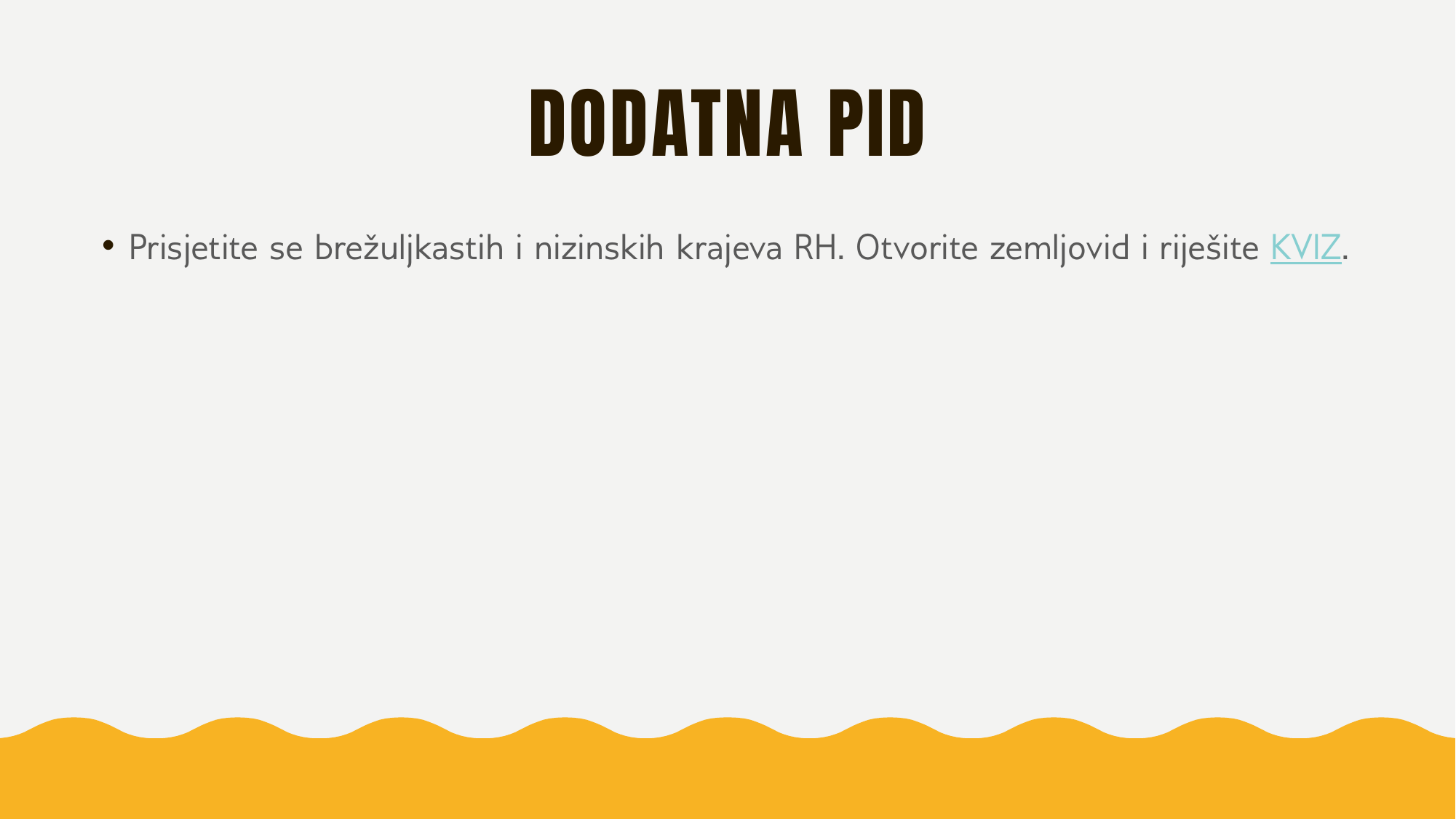

# DODATNA PID
Prisjetite se brežuljkastih i nizinskih krajeva RH. Otvorite zemljovid i riješite KVIZ.